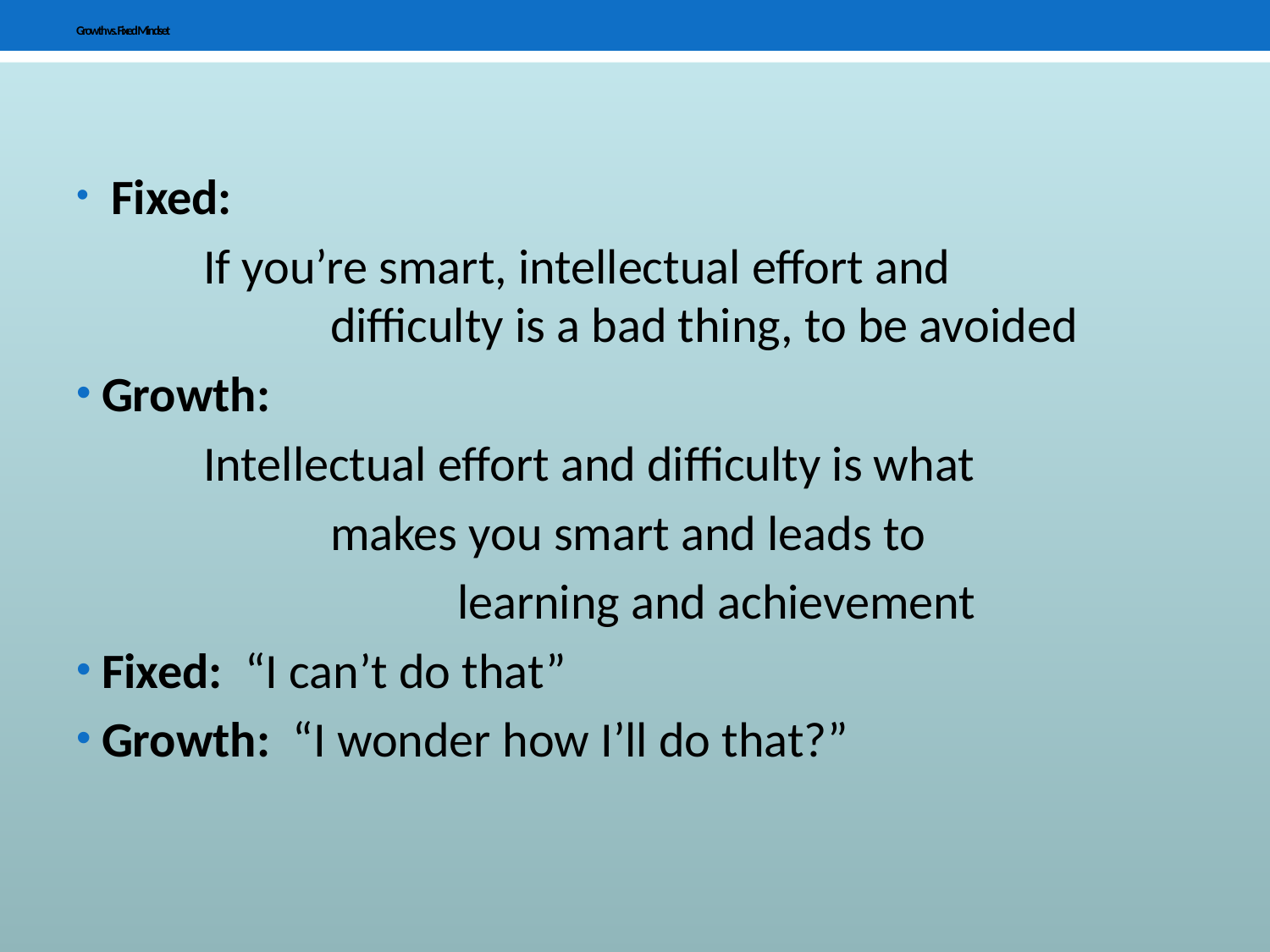

# Growth vs. Fixed Mindset
 Fixed:
	If you’re smart, intellectual effort and 				difficulty is a bad thing, to be avoided
Growth:
	Intellectual effort and difficulty is what
		makes you smart and leads to
			learning and achievement
Fixed:  “I can’t do that”
Growth:  “I wonder how I’ll do that?”